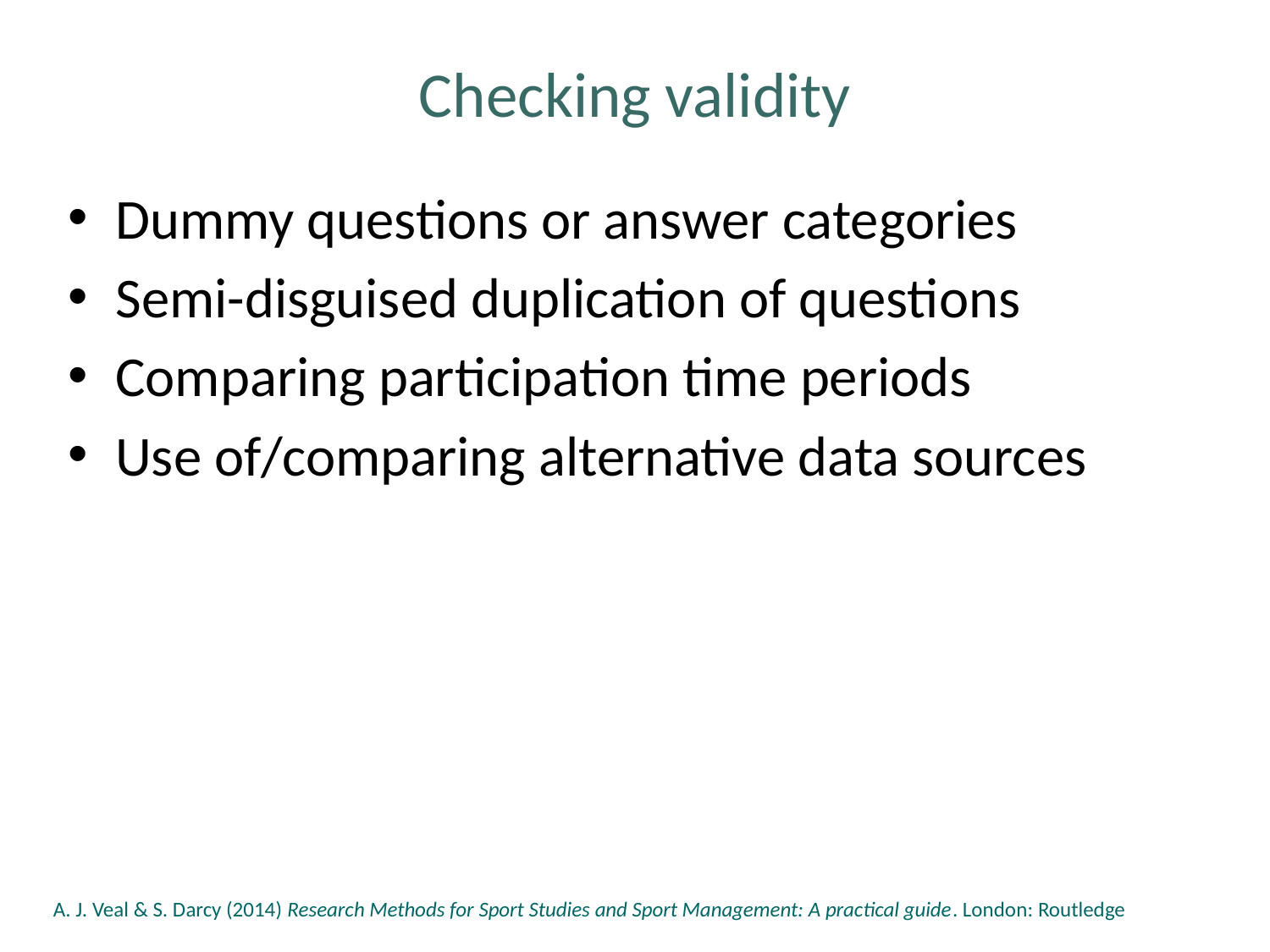

# Checking validity
Dummy questions or answer categories
Semi-disguised duplication of questions
Comparing participation time periods
Use of/comparing alternative data sources
A. J. Veal & S. Darcy (2014) Research Methods for Sport Studies and Sport Management: A practical guide. London: Routledge